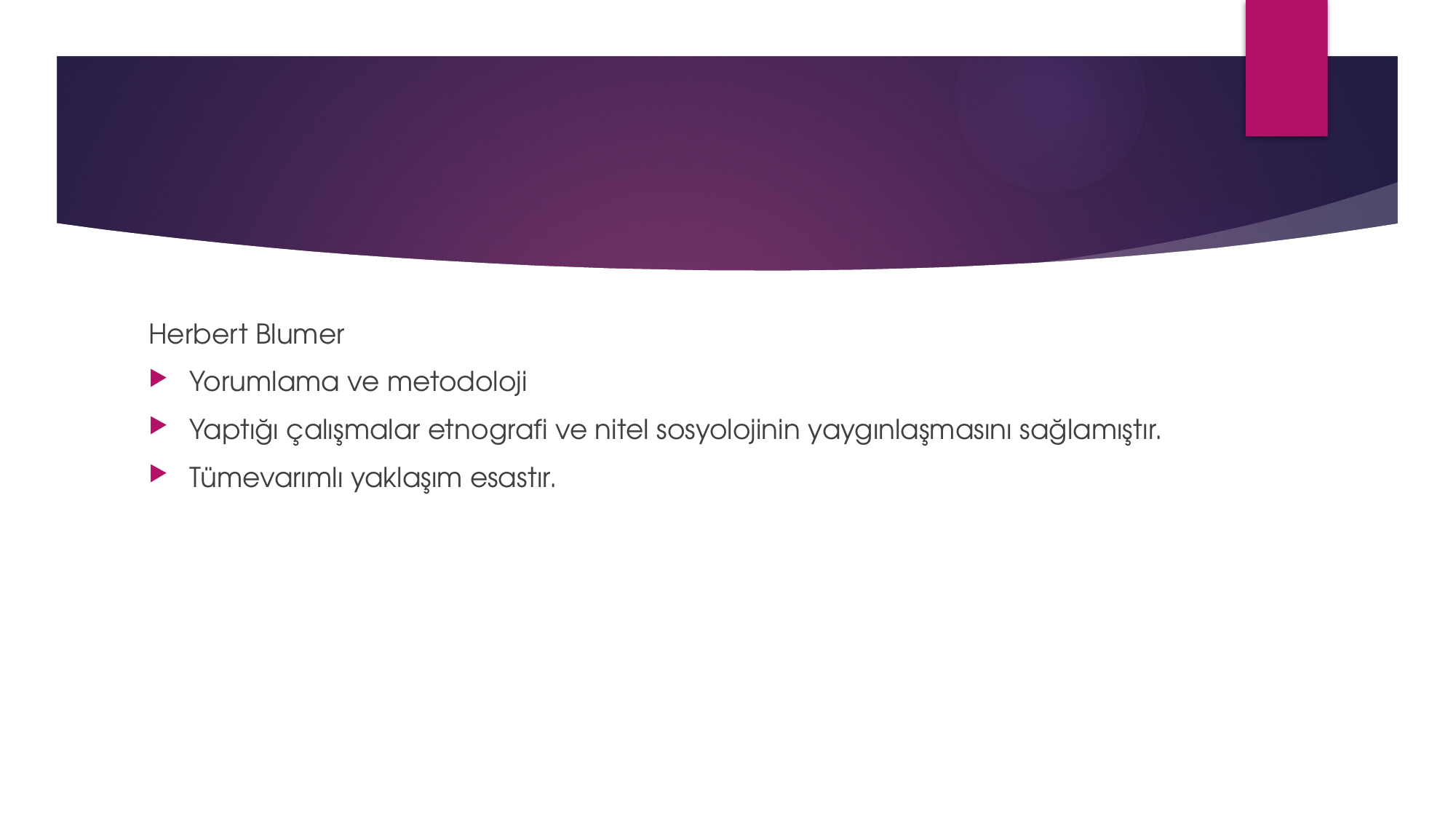

#
Herbert Blumer
Yorumlama ve metodoloji
Yaptığı çalışmalar etnografi ve nitel sosyolojinin yaygınlaşmasını sağlamıştır.
Tümevarımlı yaklaşım esastır.